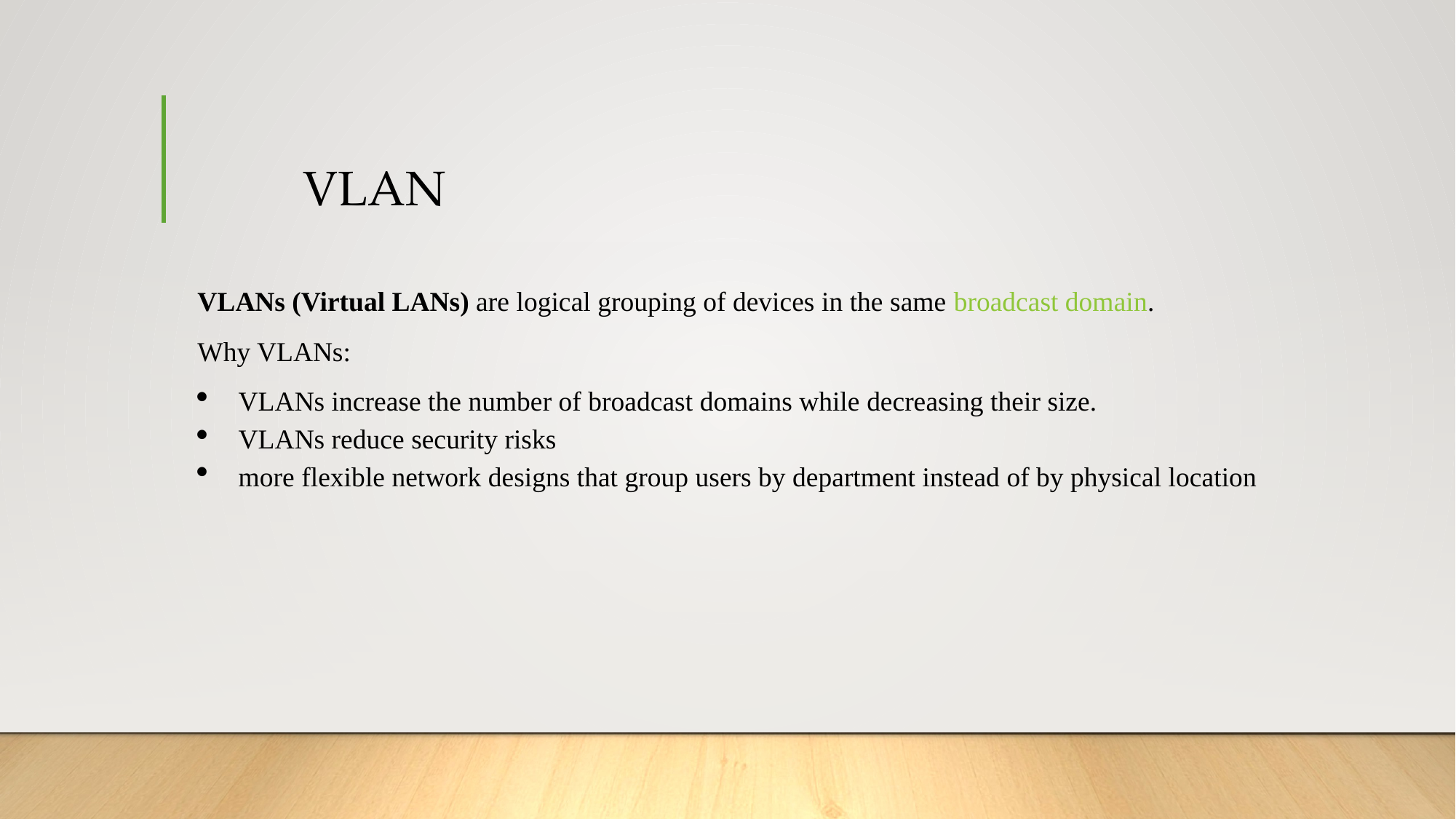

# VLAN
VLANs (Virtual LANs) are logical grouping of devices in the same broadcast domain.
Why VLANs:
VLANs increase the number of broadcast domains while decreasing their size.
VLANs reduce security risks
more flexible network designs that group users by department instead of by physical location